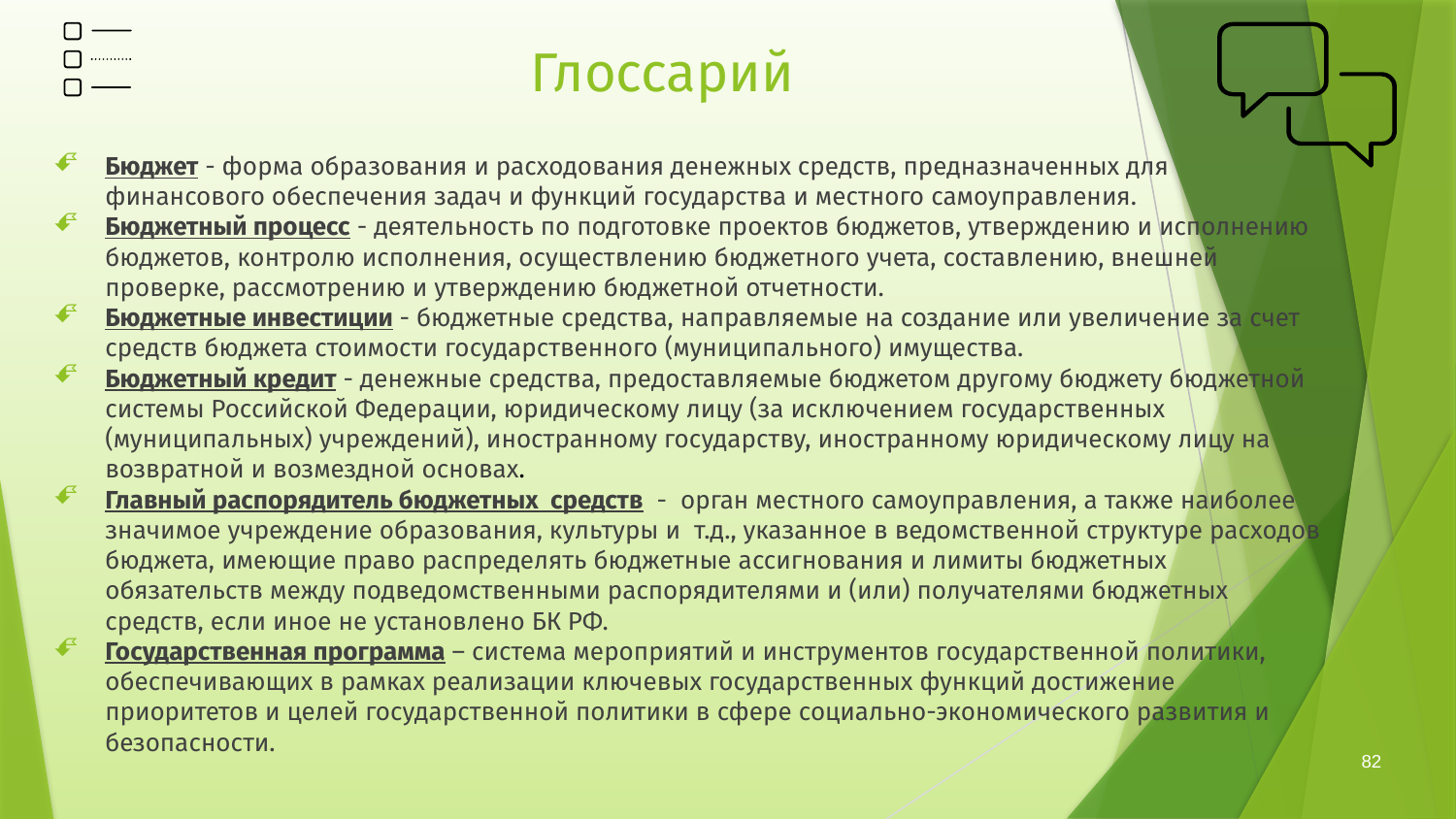

# Глоссарий

Бюджет - форма образования и расходования денежных средств, предназначенных для финансового обеспечения задач и функций государства и местного самоуправления.
Бюджетный процесс - деятельность по подготовке проектов бюджетов, утверждению и исполнению бюджетов, контролю исполнения, осуществлению бюджетного учета, составлению, внешней проверке, рассмотрению и утверждению бюджетной отчетности.
Бюджетные инвестиции - бюджетные средства, направляемые на создание или увеличение за счет средств бюджета стоимости государственного (муниципального) имущества.
Бюджетный кредит - денежные средства, предоставляемые бюджетом другому бюджету бюджетной системы Российской Федерации, юридическому лицу (за исключением государственных (муниципальных) учреждений), иностранному государству, иностранному юридическому лицу на возвратной и возмездной основах.
Главный распорядитель бюджетных  средств  -  орган местного самоуправления, а также наиболее  значимое учреждение образования, культуры и  т.д., указанное в ведомственной структуре расходов бюджета, имеющие право распределять бюджетные ассигнования и лимиты бюджетных обязательств между подведомственными распорядителями и (или) получателями бюджетных средств, если иное не установлено БК РФ.
Государственная программа – система мероприятий и инструментов государственной политики, обеспечивающих в рамках реализации ключевых государственных функций достижение приоритетов и целей государственной политики в сфере социально-экономического развития и безопасности.

82